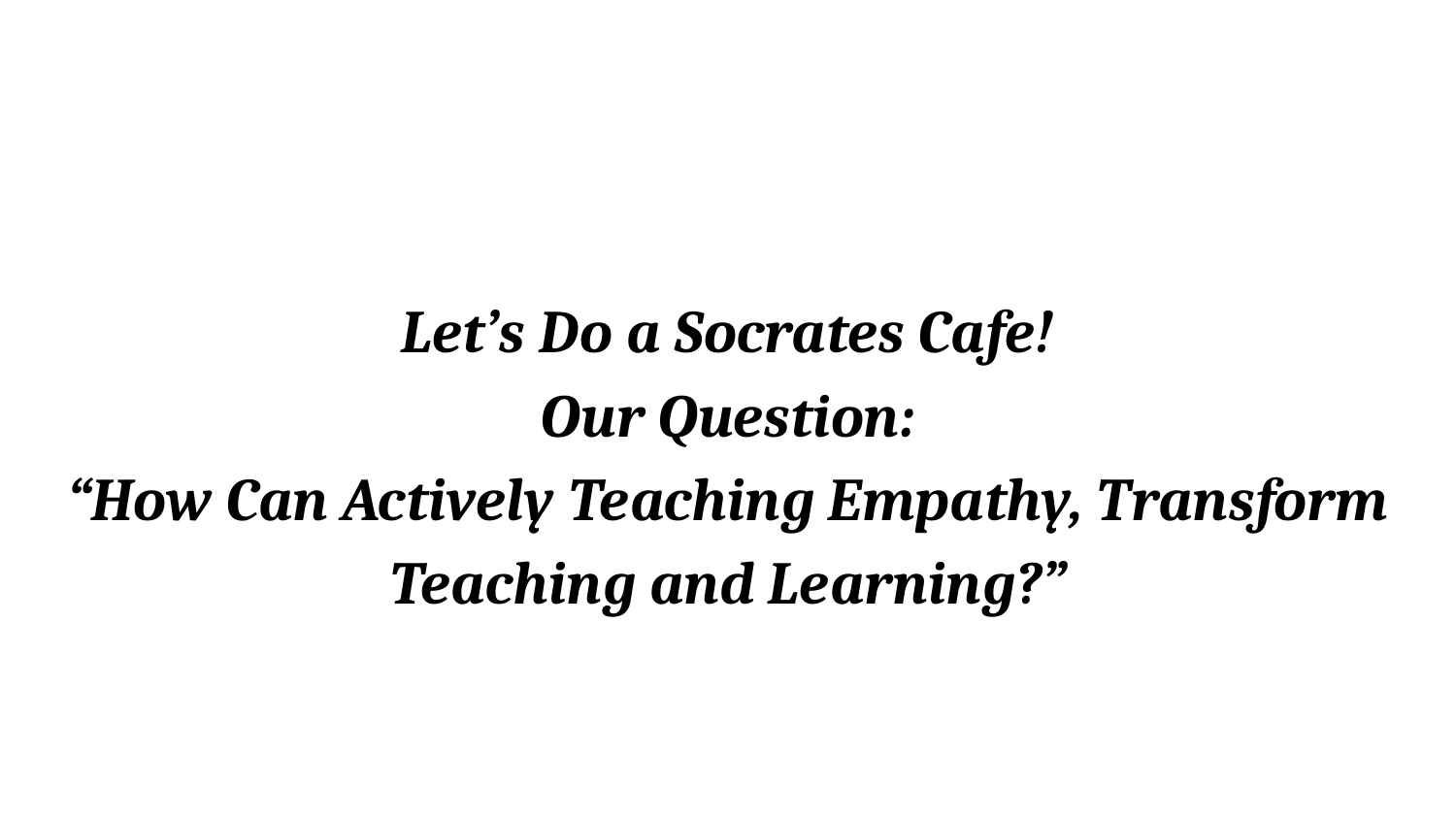

Let’s Do a Socrates Cafe!
Our Question:
“How Can Actively Teaching Empathy, Transform Teaching and Learning?”